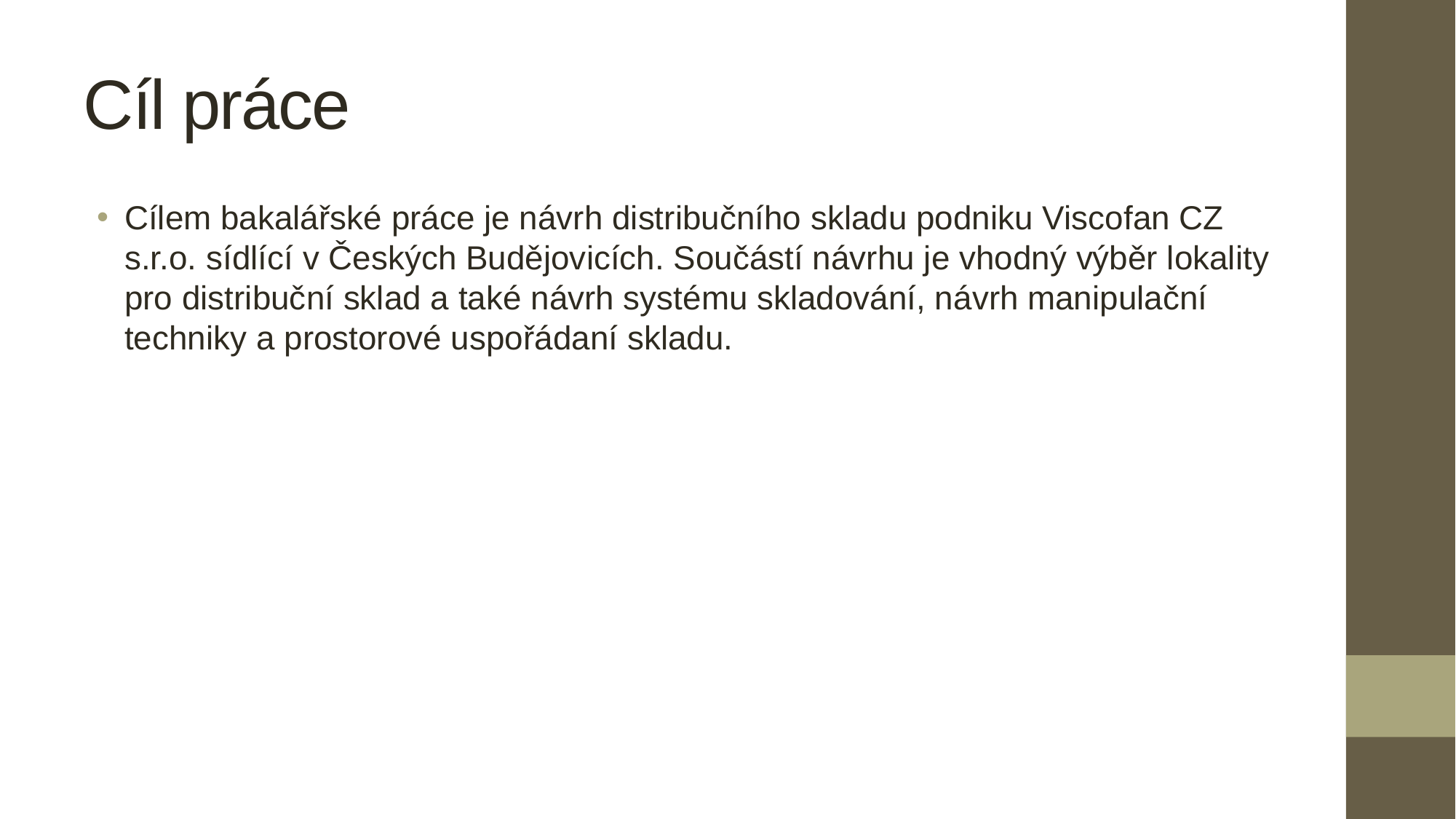

# Cíl práce
Cílem bakalářské práce je návrh distribučního skladu podniku Viscofan CZ s.r.o. sídlící v Českých Budějovicích. Součástí návrhu je vhodný výběr lokality pro distribuční sklad a také návrh systému skladování, návrh manipulační techniky a prostorové uspořádaní skladu.